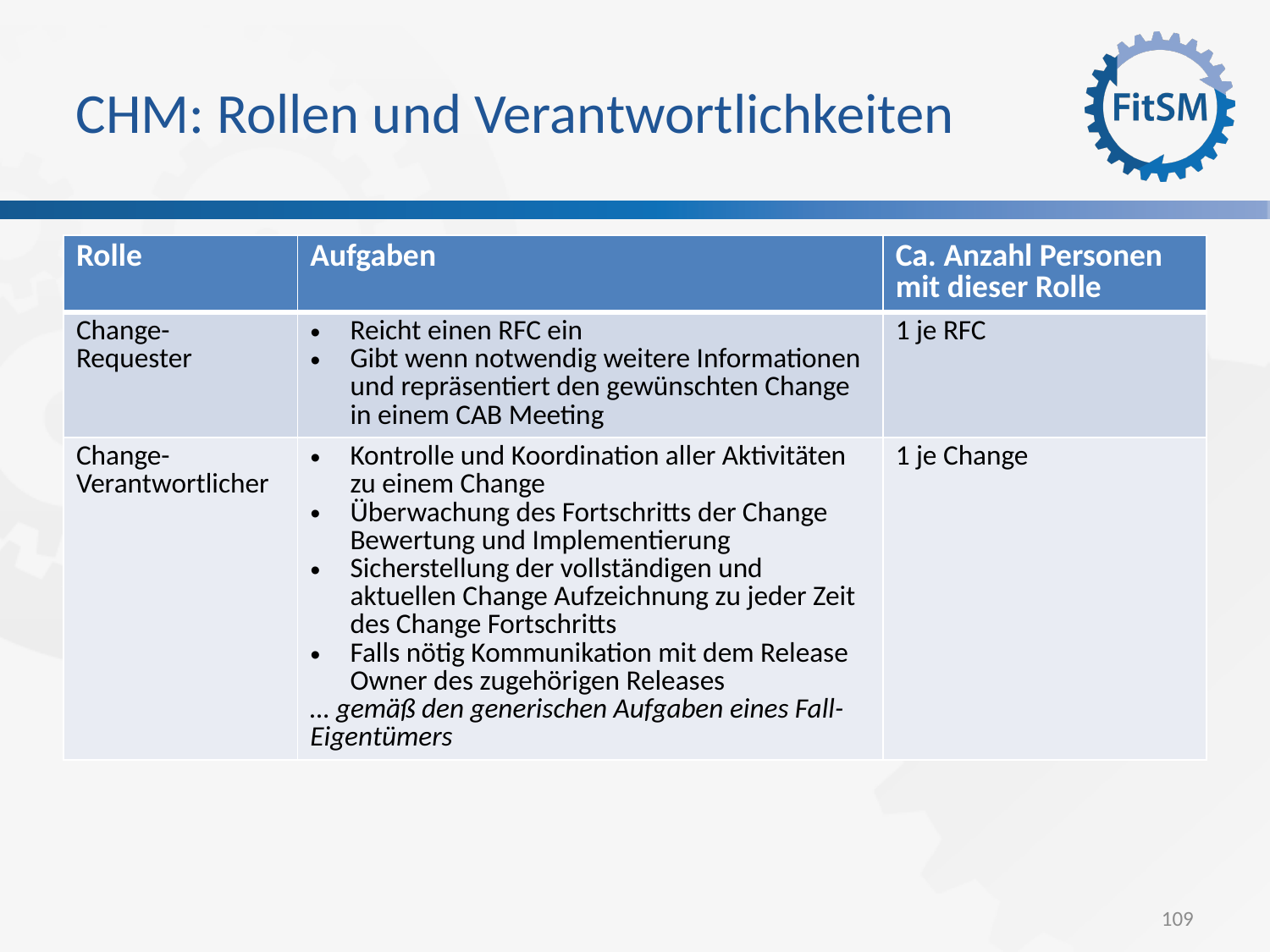

CHM: Rollen und Verantwortlichkeiten
| Rolle | Aufgaben | Ca. Anzahl Personen mit dieser Rolle |
| --- | --- | --- |
| Change-Requester | Reicht einen RFC ein Gibt wenn notwendig weitere Informationen und repräsentiert den gewünschten Change in einem CAB Meeting | 1 je RFC |
| Change-Verantwortlicher | Kontrolle und Koordination aller Aktivitäten zu einem Change Überwachung des Fortschritts der Change Bewertung und Implementierung Sicherstellung der vollständigen und aktuellen Change Aufzeichnung zu jeder Zeit des Change Fortschritts Falls nötig Kommunikation mit dem Release Owner des zugehörigen Releases … gemäß den generischen Aufgaben eines Fall-Eigentümers | 1 je Change |
109